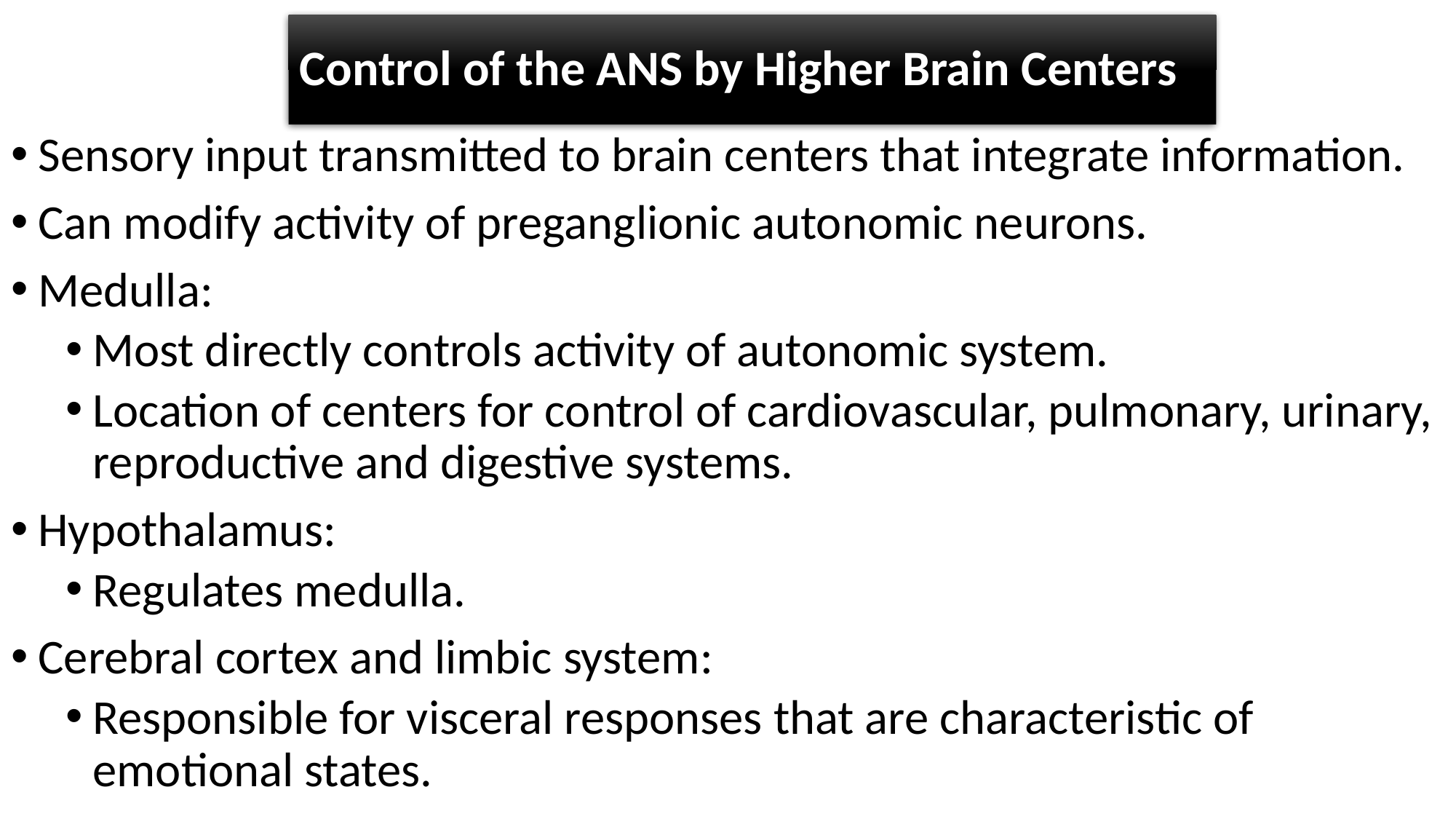

# Control of the ANS by Higher Brain Centers
Sensory input transmitted to brain centers that integrate information.
Can modify activity of preganglionic autonomic neurons.
Medulla:
Most directly controls activity of autonomic system.
Location of centers for control of cardiovascular, pulmonary, urinary, reproductive and digestive systems.
Hypothalamus:
Regulates medulla.
Cerebral cortex and limbic system:
Responsible for visceral responses that are characteristic of emotional states.